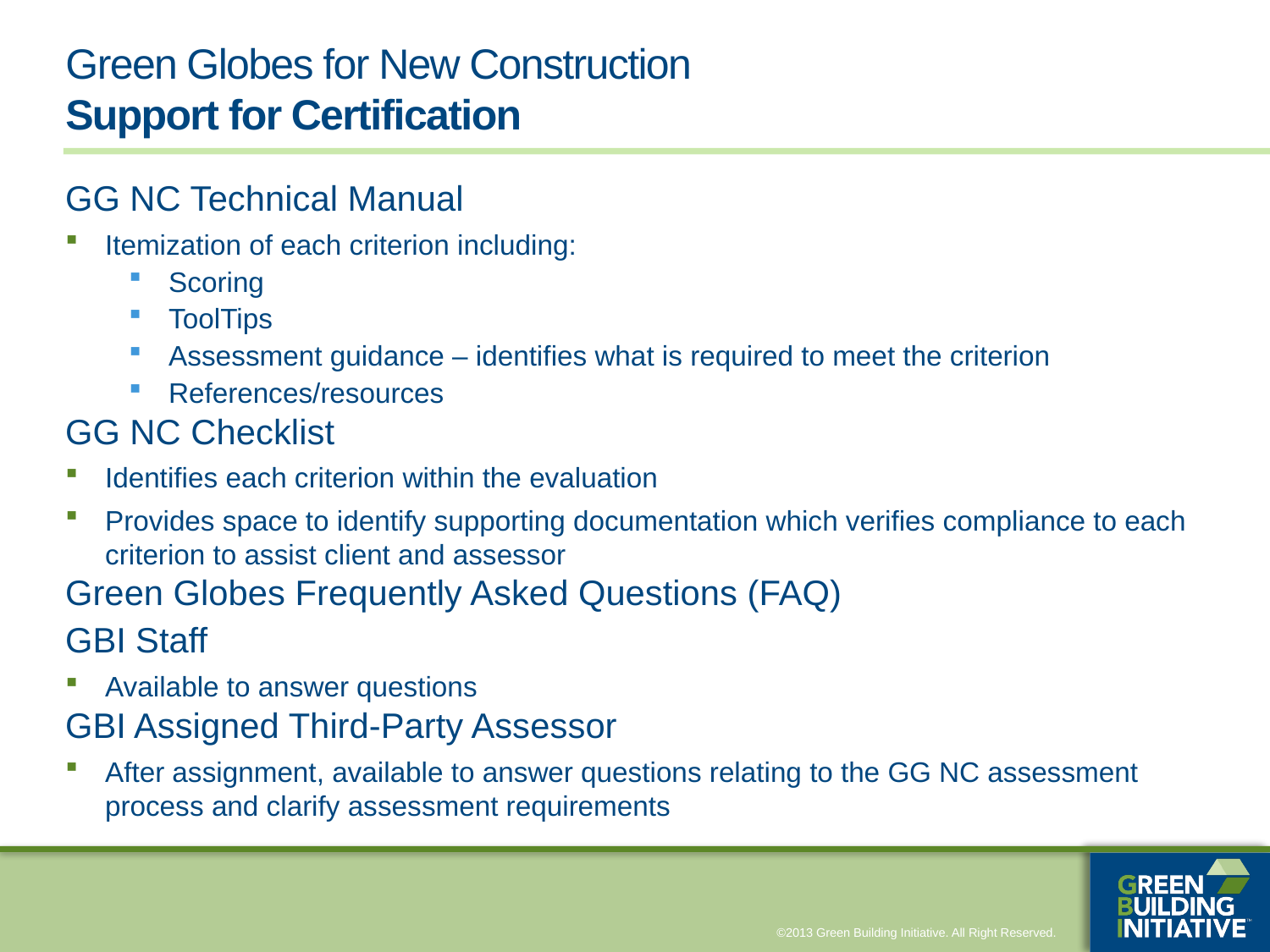

# Green Globes for New Construction Support for Certification
GG NC Technical Manual
Itemization of each criterion including:
Scoring
ToolTips
Assessment guidance – identifies what is required to meet the criterion
References/resources
GG NC Checklist
Identifies each criterion within the evaluation
Provides space to identify supporting documentation which verifies compliance to each criterion to assist client and assessor
Green Globes Frequently Asked Questions (FAQ)
GBI Staff
Available to answer questions
GBI Assigned Third-Party Assessor
After assignment, available to answer questions relating to the GG NC assessment process and clarify assessment requirements